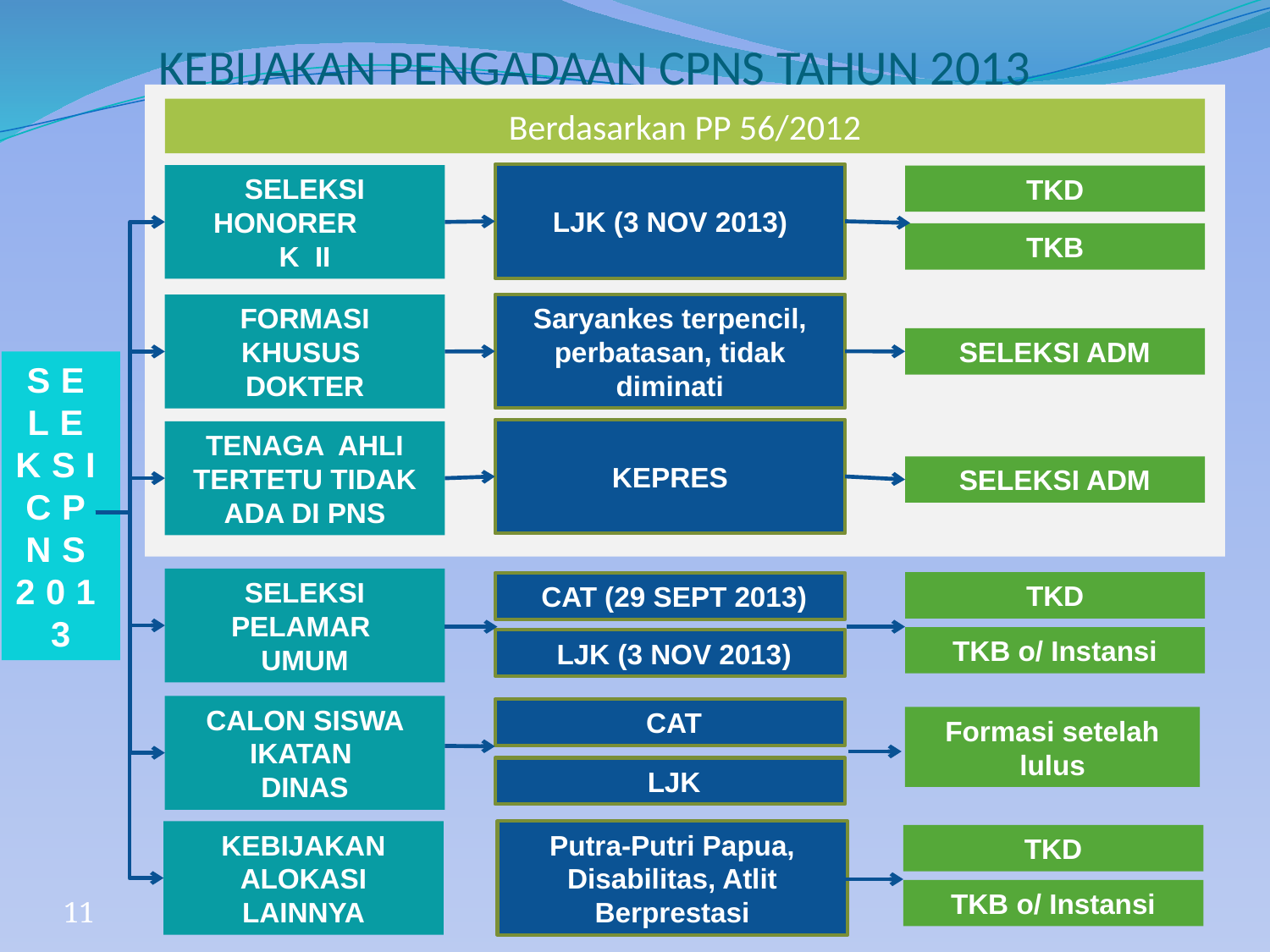

KEBIJAKAN PENGADAAN CPNS TAHUN 2013
SELEKSI CPNS 2013

Berdasarkan PP 56/2012

LJK (3 NOV 2013)

SELEKSI HONORER
K  II
TKD
TKB
Saryankes terpencil, perbatasan, tidak diminati
FORMASI KHUSUS
DOKTER
SELEKSI ADM

KEPRES

TENAGA  AHLI TERTETU TIDAK ADA DI PNS
SELEKSI ADM
SELEKSI PELAMAR
UMUM
TKD
 CAT (29 SEPT 2013)
TKB o/ Instansi
 LJK (3 NOV 2013)
CALON SISWA IKATAN
DINAS
 CAT
Formasi setelah lulus
 LJK
KEBIJAKAN ALOKASI LAINNYA
Putra-Putri Papua, Disabilitas, Atlit Berprestasi
TKD
TKB o/ Instansi
11